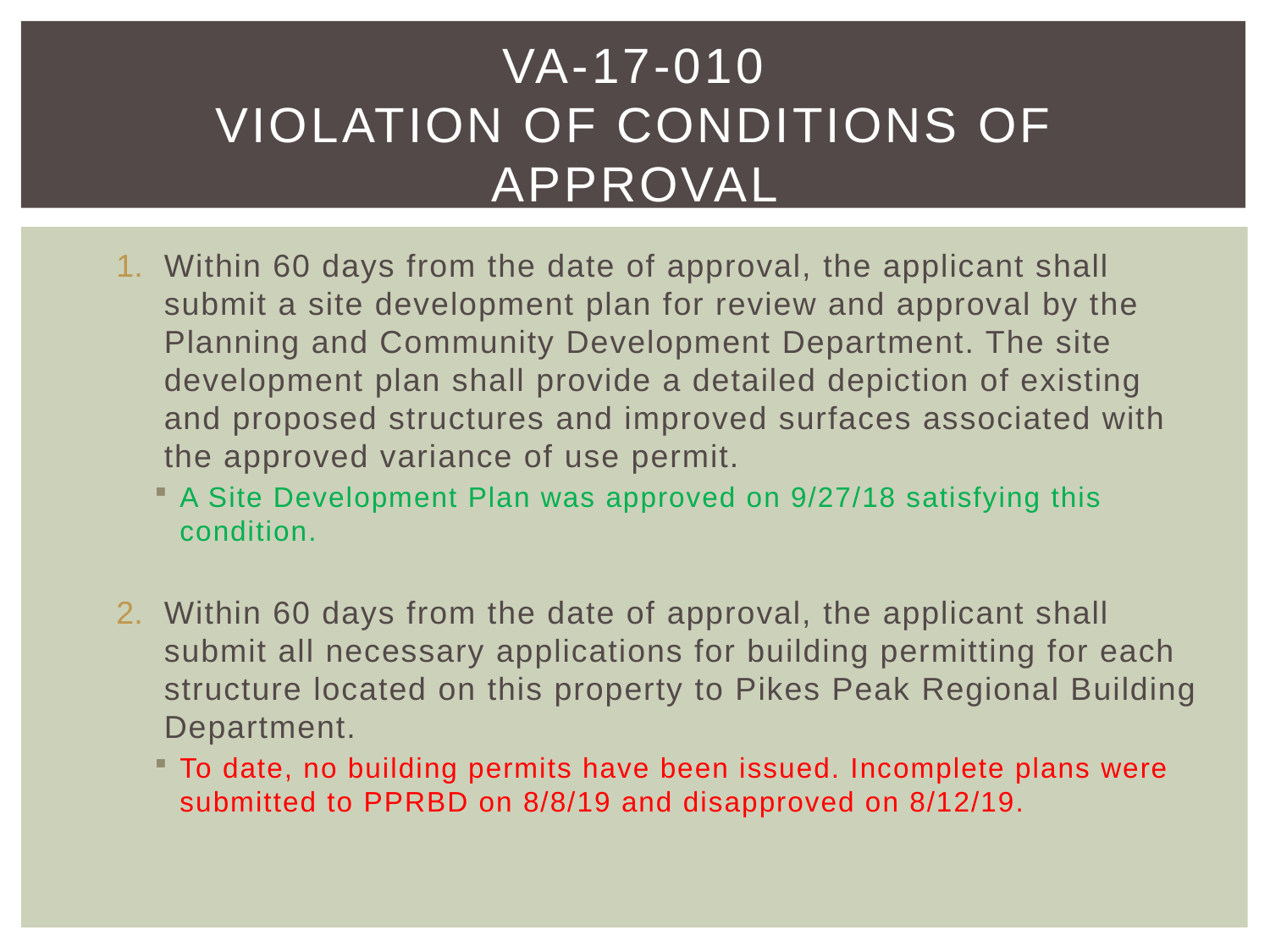

# VA-17-010 Violation of Conditions of Approval
Within 60 days from the date of approval, the applicant shall submit a site development plan for review and approval by the Planning and Community Development Department. The site development plan shall provide a detailed depiction of existing and proposed structures and improved surfaces associated with the approved variance of use permit.
A Site Development Plan was approved on 9/27/18 satisfying this condition.

Within 60 days from the date of approval, the applicant shall submit all necessary applications for building permitting for each structure located on this property to Pikes Peak Regional Building Department.
To date, no building permits have been issued. Incomplete plans were submitted to PPRBD on 8/8/19 and disapproved on 8/12/19.